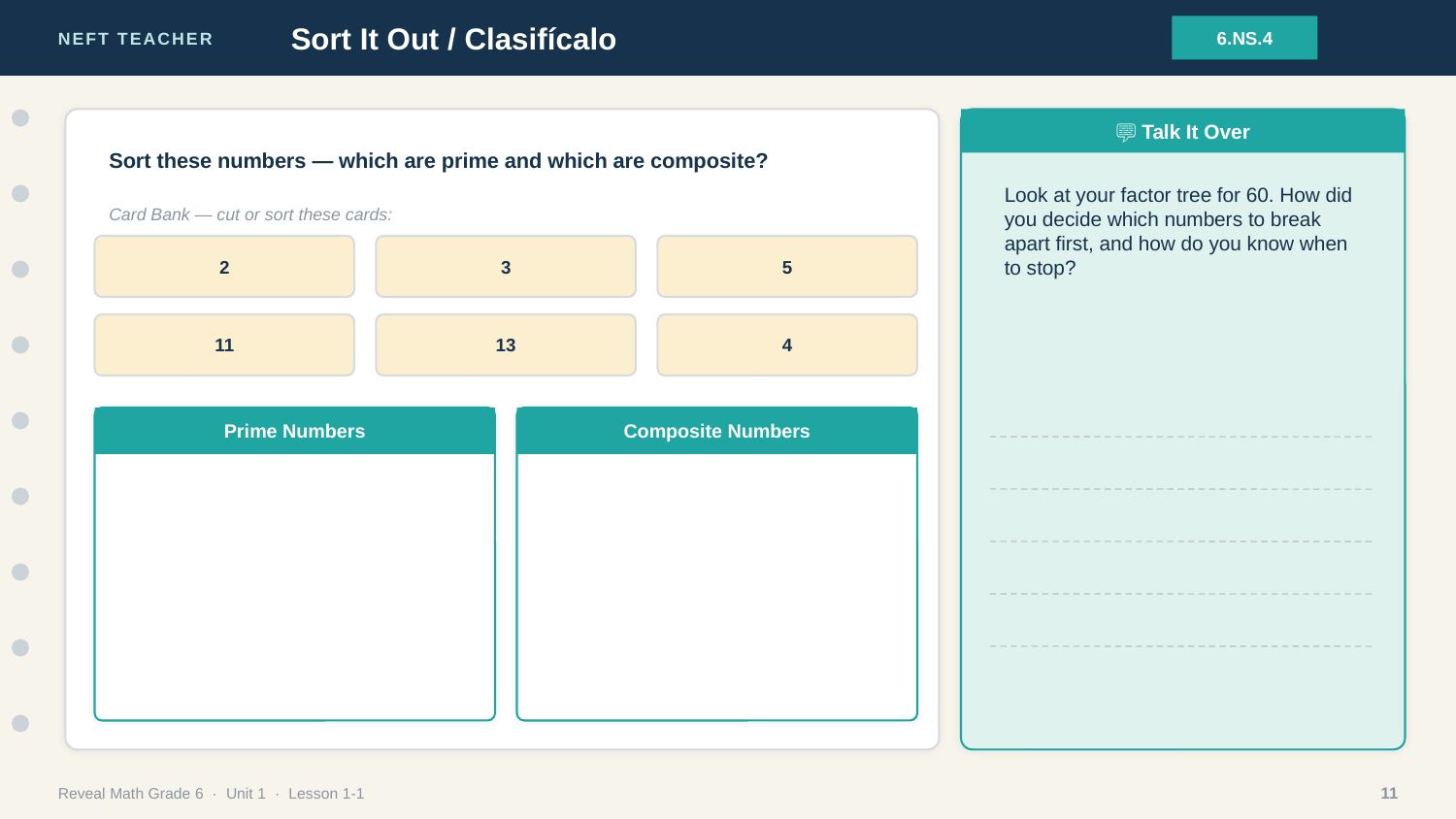

NEFT TEACHER
Sort It Out / Clasifícalo
6.NS.4

💬 Talk It Over
Sort these numbers — which are prime and which are composite?
Look at your factor tree for 60. How did you decide which numbers to break apart first, and how do you know when to stop?

Card Bank — cut or sort these cards:
2
3
5

11
13
4

Prime Numbers

Composite Numbers

Reveal Math Grade 6  ·  Unit 1  ·  Lesson 1-1
11